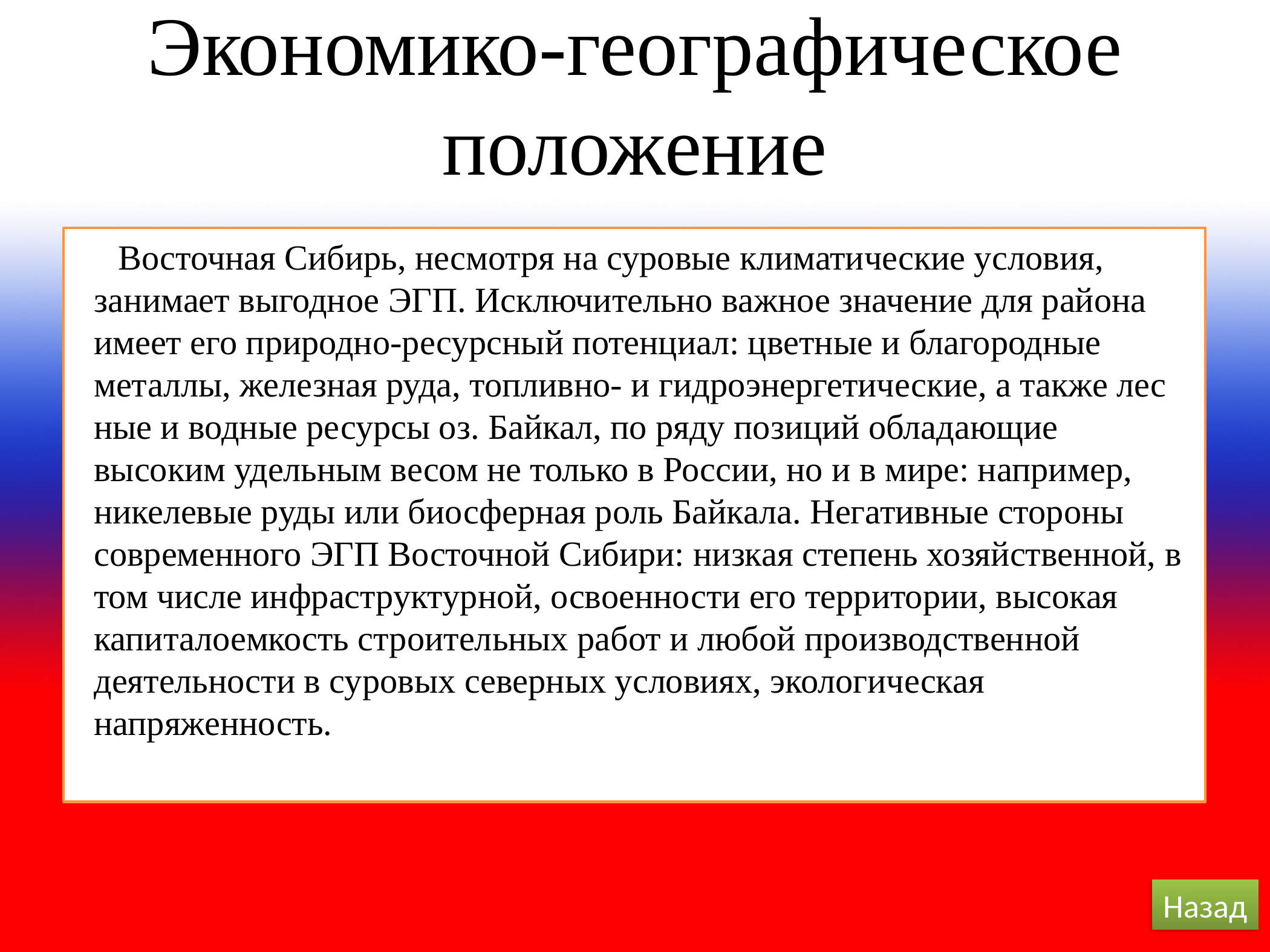

# Экономико-географическое положение
Восточная Сибирь, несмотря на суровые климатические усло­вия, занимает выгодное ЭГП. Исключительно важное значение для района имеет его природно-ресурсный потенциал: цветные и благородные металлы, железная руда, топливно- и гидроэнергетические, а также лес­ные и водные ресурсы оз. Байкал, по ряду позиций обладающие высоким удельным весом не только в России, но и в мире: напри­мер, никелевые руды или биосферная роль Байкала. Негативные стороны современного ЭГП Восточной Сибири: низкая степень хозяйственной, в том числе инфраструктурной, освоенности его территории, высокая капиталоемкость строи­тельных работ и любой производственной деятельности в суро­вых северных условиях, экологическая напряженность.

Назад